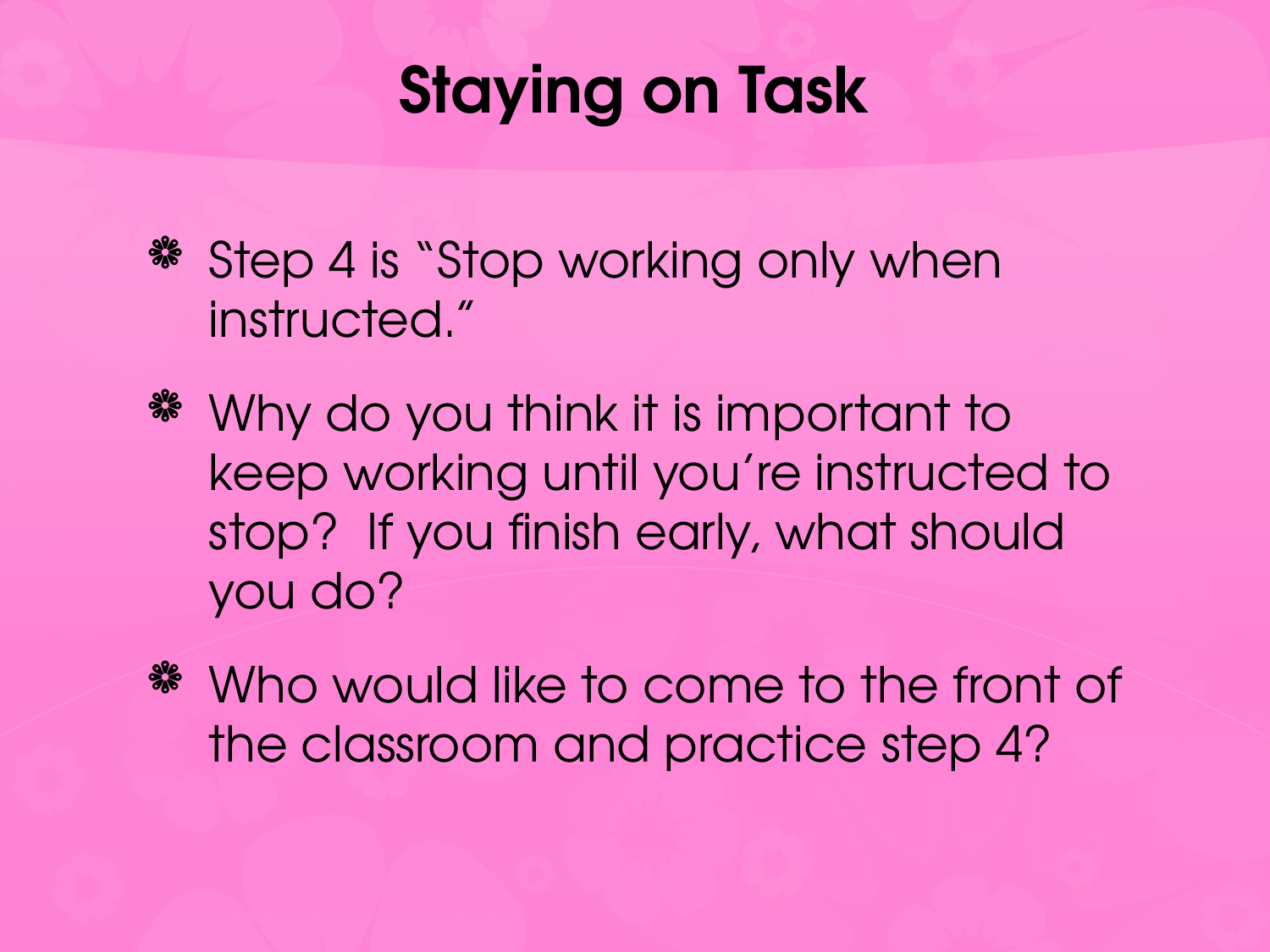

# Staying on Task
Step 4 is “Stop working only when instructed.”
Why do you think it is important to keep working until you’re instructed to stop?  If you finish early, what should you do?
Who would like to come to the front of the classroom and practice step 4?